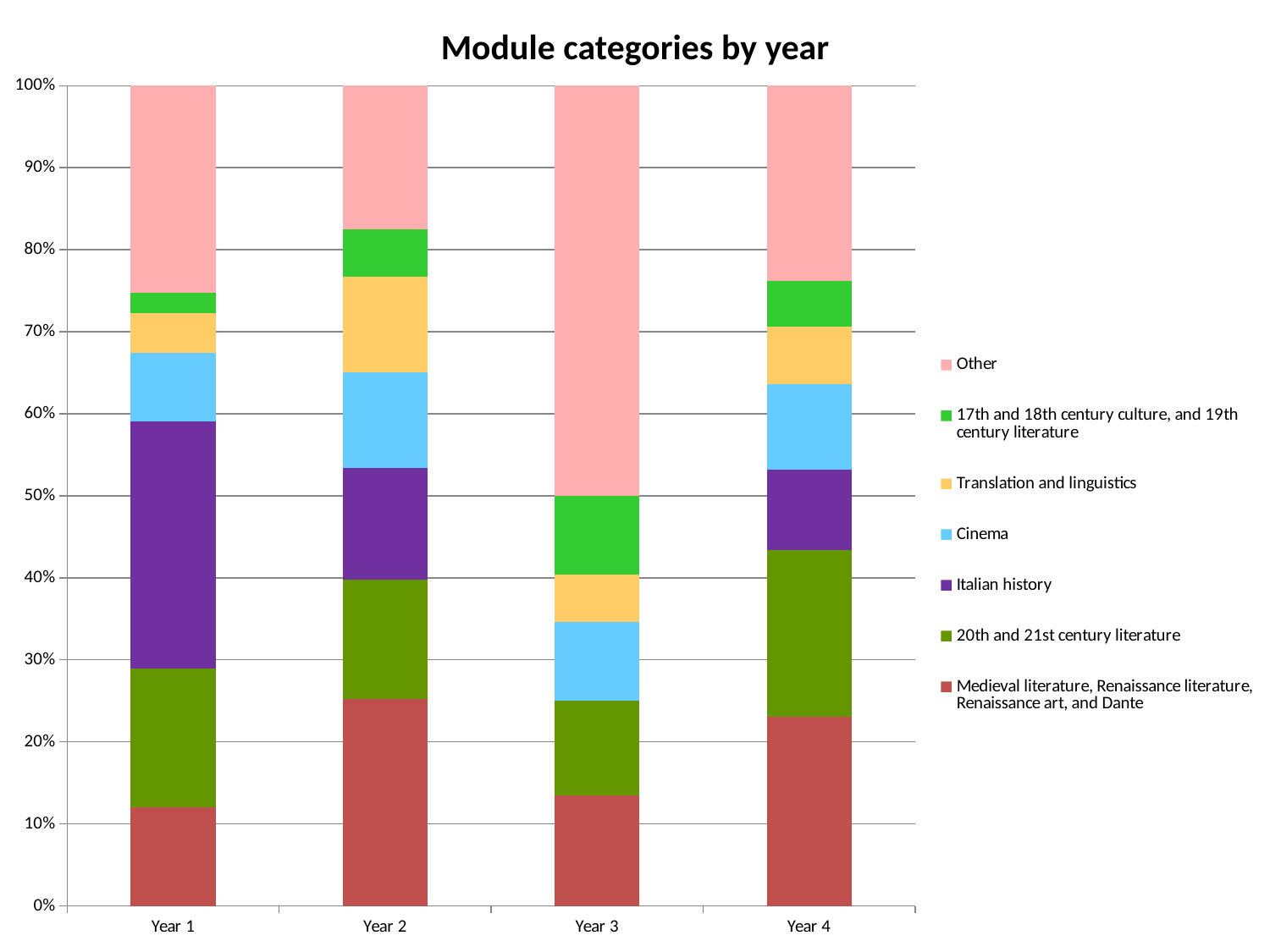

# Module categories by year

### Chart

| Category | Medieval literature, Renaissance literature, Renaissance art, and Dante | 20th and 21st century literature | Italian history | Cinema | Translation and linguistics | 17th and 18th century culture, and 19th century literature | Other |
|---|---|---|---|---|---|---|---|
| Year 1 | 10.0 | 14.0 | 25.0 | 7.0 | 4.0 | 2.0 | 21.0 |
| Year 2 | 26.0 | 15.0 | 14.0 | 12.0 | 12.0 | 6.0 | 18.0 |
| Year 3 | 7.0 | 6.0 | None | 5.0 | 3.0 | 5.0 | 26.0 |
| Year 4 | 33.0 | 29.0 | 14.0 | 15.0 | 10.0 | 8.0 | 34.0 |